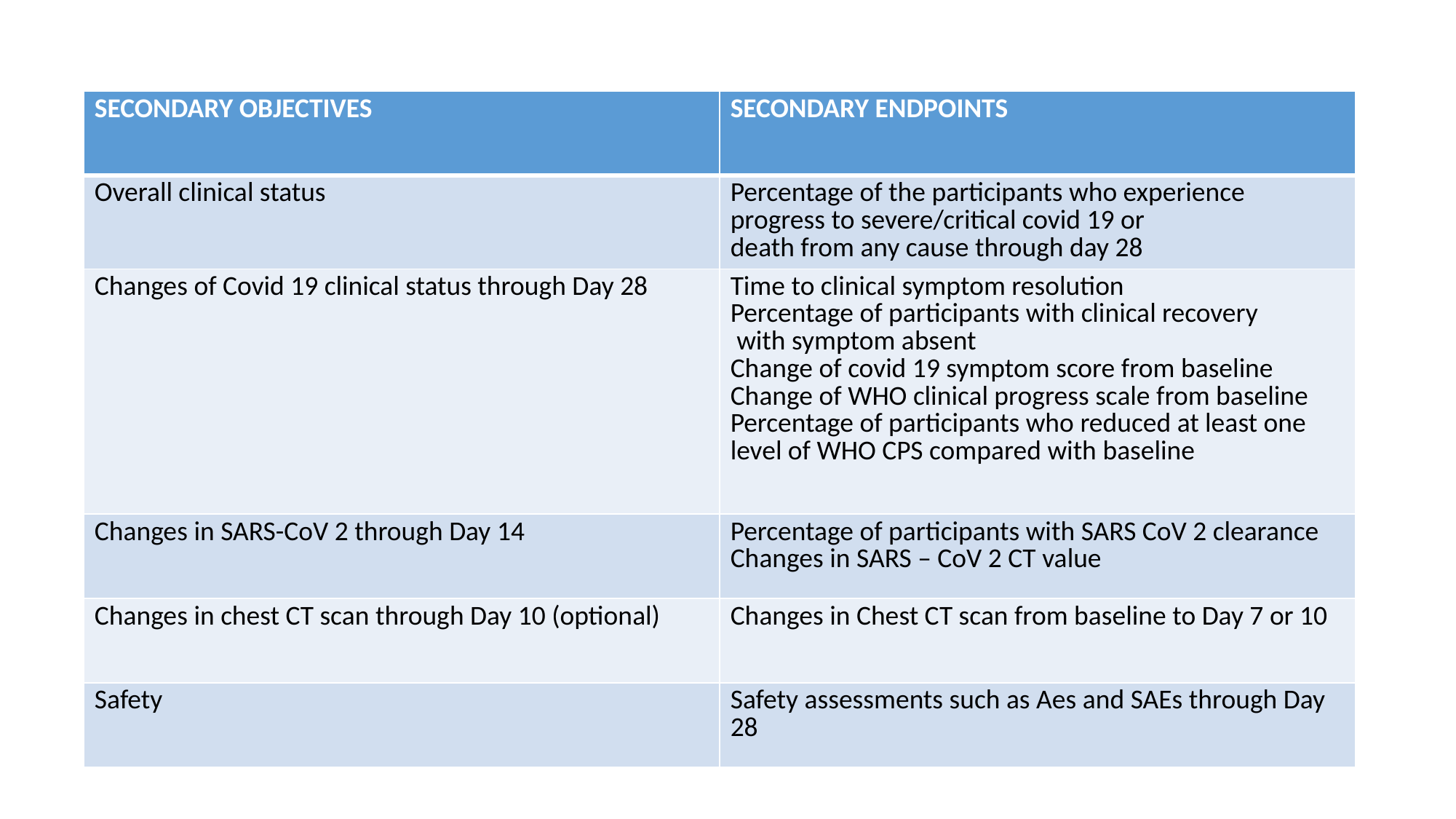

| SECONDARY OBJECTIVES | SECONDARY ENDPOINTS |
| --- | --- |
| Overall clinical status | Percentage of the participants who experience progress to severe/critical covid 19 or death from any cause through day 28 |
| Changes of Covid 19 clinical status through Day 28 | Time to clinical symptom resolution Percentage of participants with clinical recovery with symptom absent Change of covid 19 symptom score from baseline Change of WHO clinical progress scale from baseline Percentage of participants who reduced at least one level of WHO CPS compared with baseline |
| Changes in SARS-CoV 2 through Day 14 | Percentage of participants with SARS CoV 2 clearance Changes in SARS – CoV 2 CT value |
| Changes in chest CT scan through Day 10 (optional) | Changes in Chest CT scan from baseline to Day 7 or 10 |
| Safety | Safety assessments such as Aes and SAEs through Day 28 |